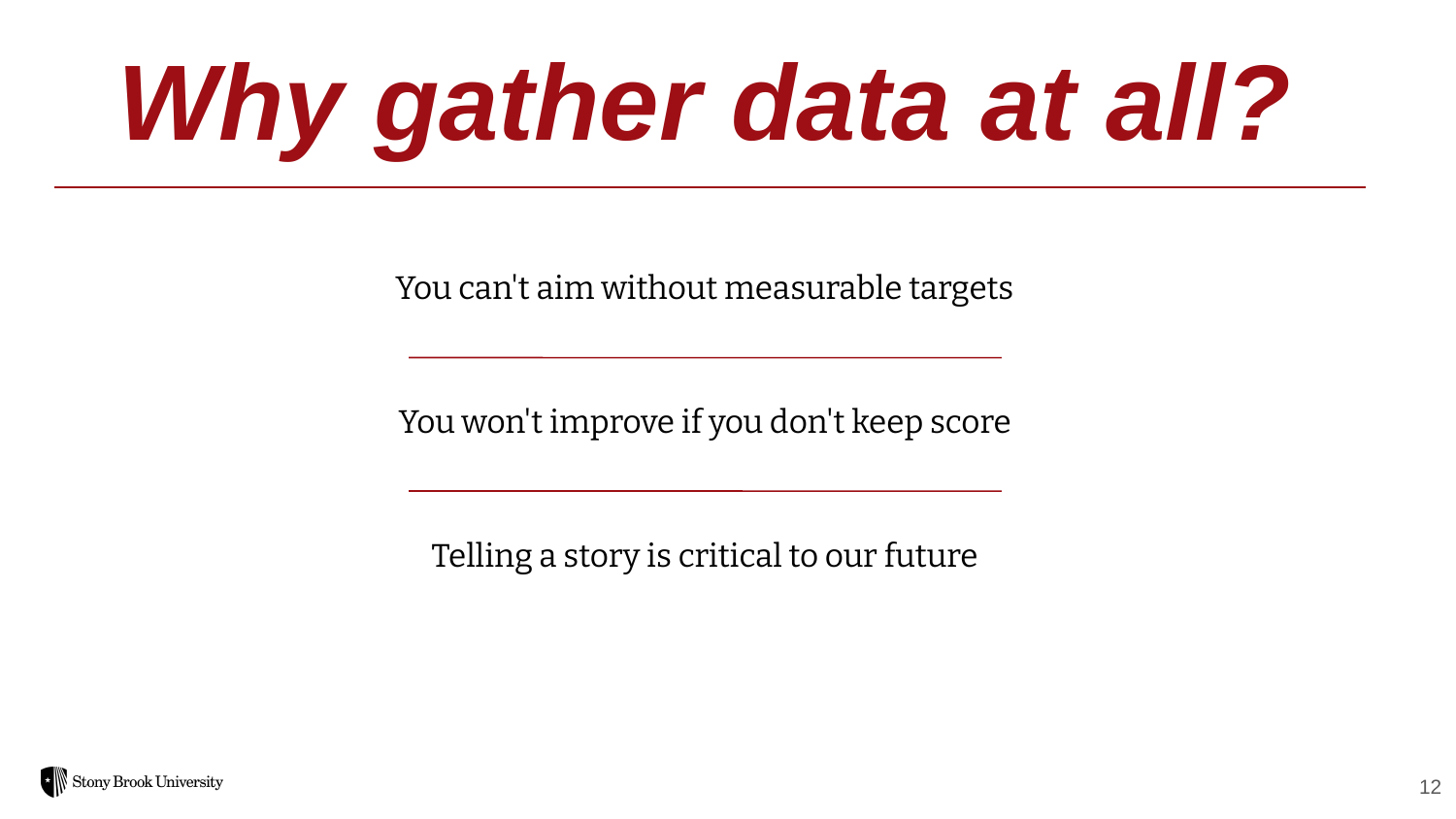

Why gather data at all?

You can't aim without measurable targets

You won't improve if you don't keep score

Telling a story is critical to our future

12